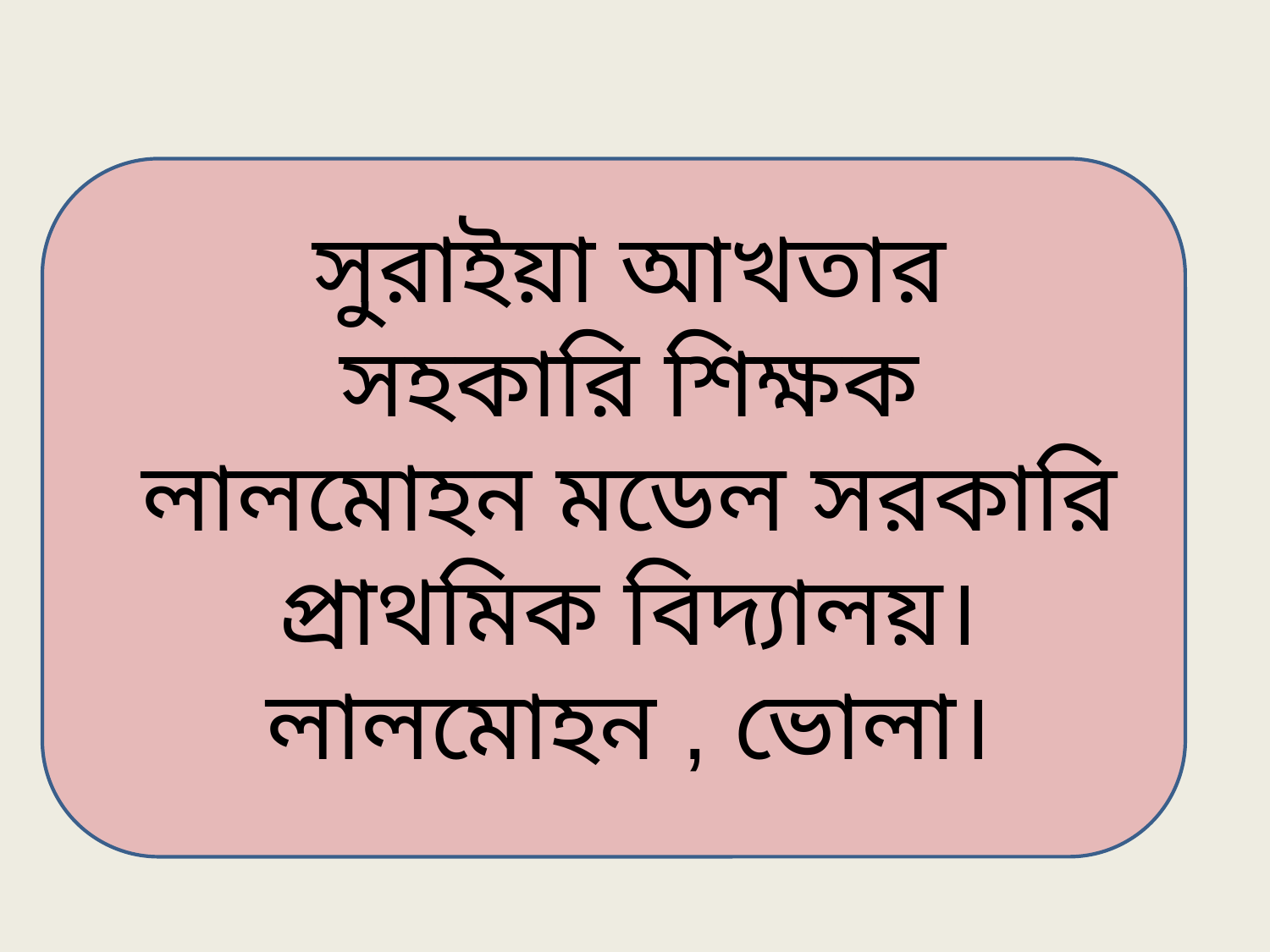

সুরাইয়া আখতার
সহকারি শিক্ষক
লালমোহন মডেল সরকারি প্রাথমিক বিদ্যালয়।
লালমোহন , ভোলা।